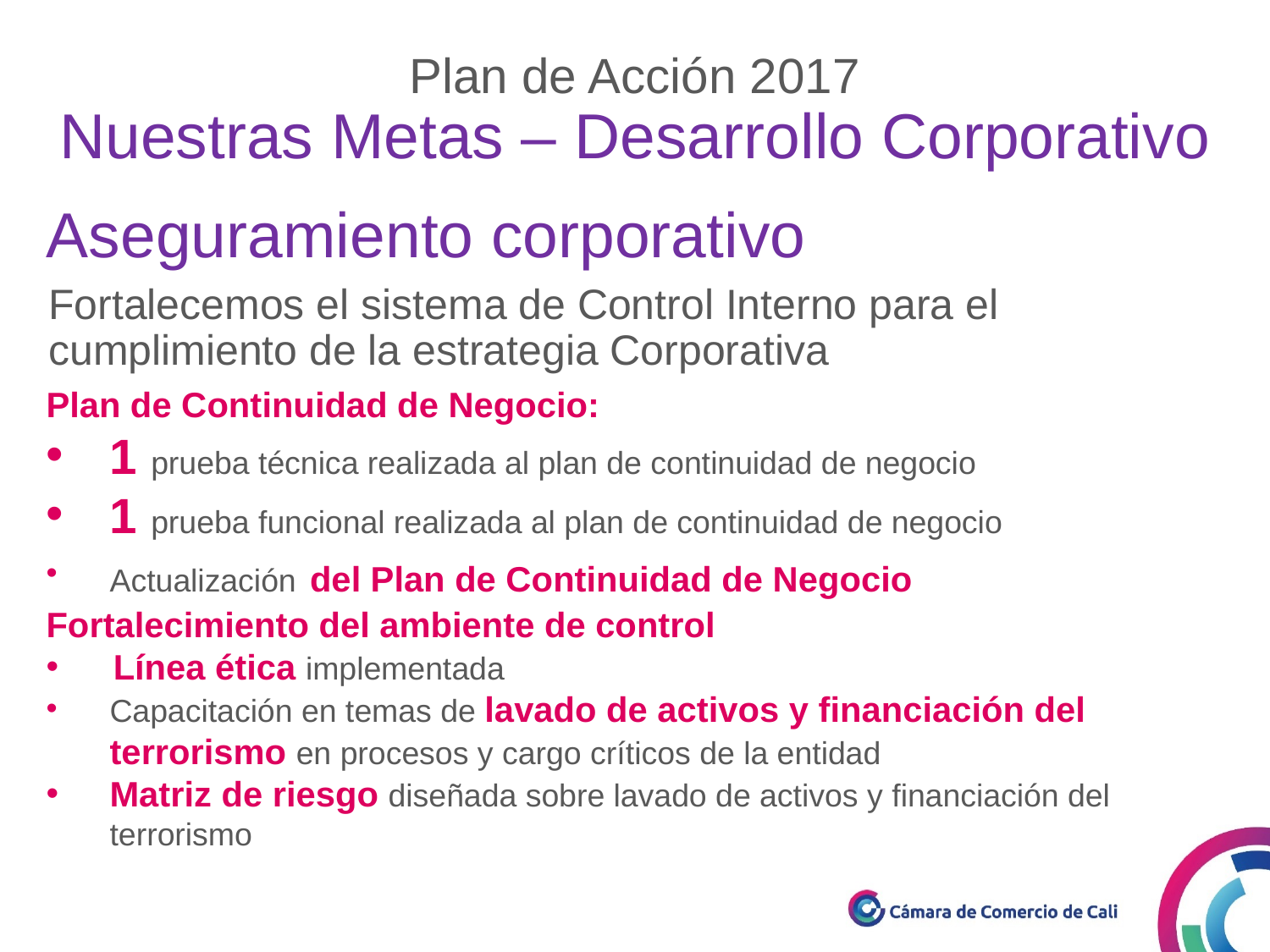

Plan de Acción 2017
Nuestras Metas – Desarrollo Corporativo
Aseguramiento corporativo
Fortalecemos el sistema de Control Interno para el cumplimiento de la estrategia Corporativa
Plan de Continuidad de Negocio:
1 prueba técnica realizada al plan de continuidad de negocio
1 prueba funcional realizada al plan de continuidad de negocio
Actualización del Plan de Continuidad de Negocio
Fortalecimiento del ambiente de control
  Línea ética implementada
Capacitación en temas de lavado de activos y financiación del terrorismo en procesos y cargo críticos de la entidad
Matriz de riesgo diseñada sobre lavado de activos y financiación del terrorismo